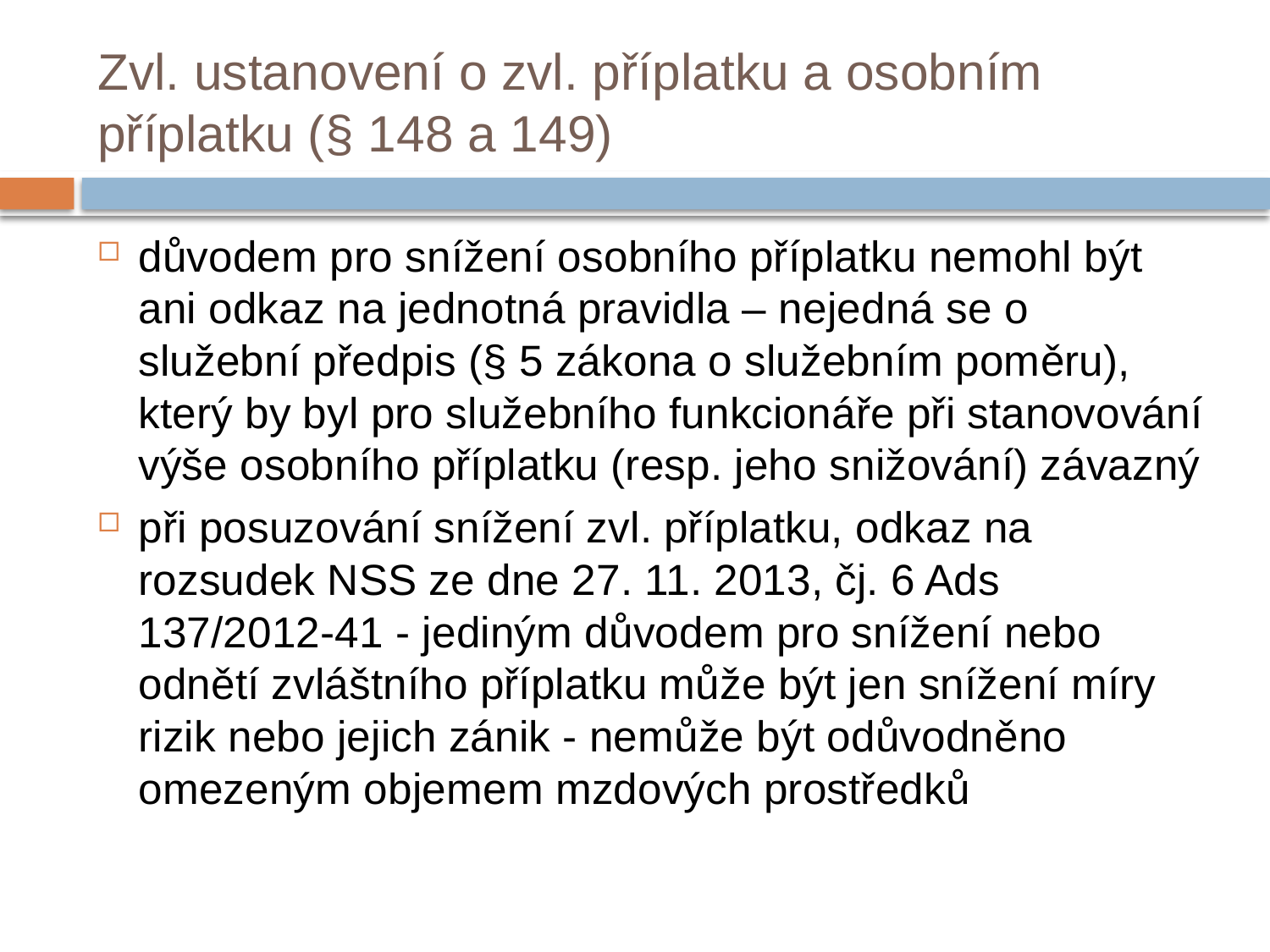

# Zvl. ustanovení o zvl. příplatku a osobním příplatku (§ 148 a 149)
důvodem pro snížení osobního příplatku nemohl být ani odkaz na jednotná pravidla – nejedná se o služební předpis (§ 5 zákona o služebním poměru), který by byl pro služebního funkcionáře při stanovování výše osobního příplatku (resp. jeho snižování) závazný
při posuzování snížení zvl. příplatku, odkaz na rozsudek NSS ze dne 27. 11. 2013, čj. 6 Ads 137/2012-41 - jediným důvodem pro snížení nebo odnětí zvláštního příplatku může být jen snížení míry rizik nebo jejich zánik - nemůže být odůvodněno omezeným objemem mzdových prostředků